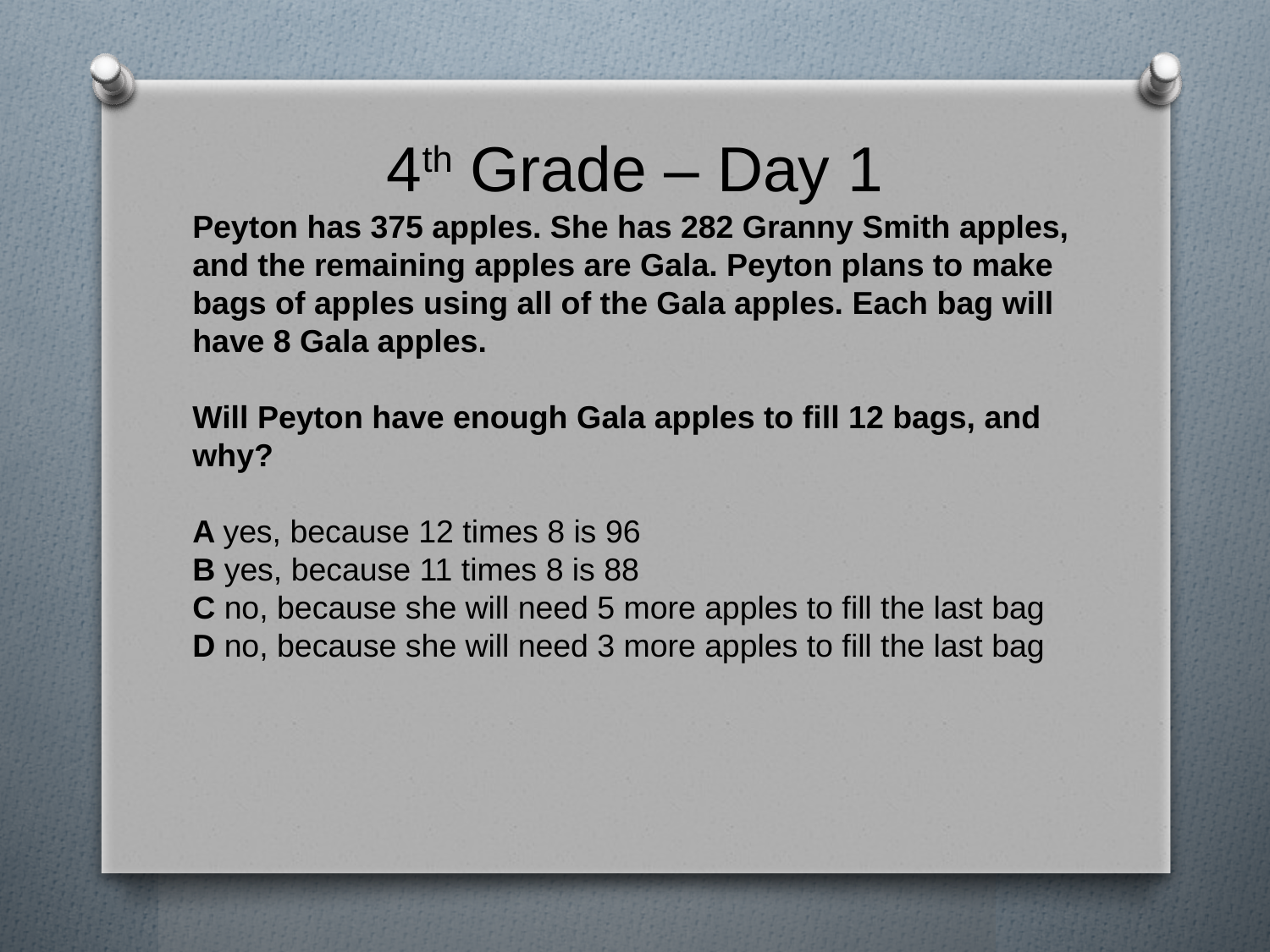

4th Grade – Day 1
Peyton has 375 apples. She has 282 Granny Smith apples, and the remaining apples are Gala. Peyton plans to make bags of apples using all of the Gala apples. Each bag will have 8 Gala apples.

Will Peyton have enough Gala apples to fill 12 bags, and why?

A yes, because 12 times 8 is 96
B yes, because 11 times 8 is 88
C no, because she will need 5 more apples to fill the last bag
D no, because she will need 3 more apples to fill the last bag